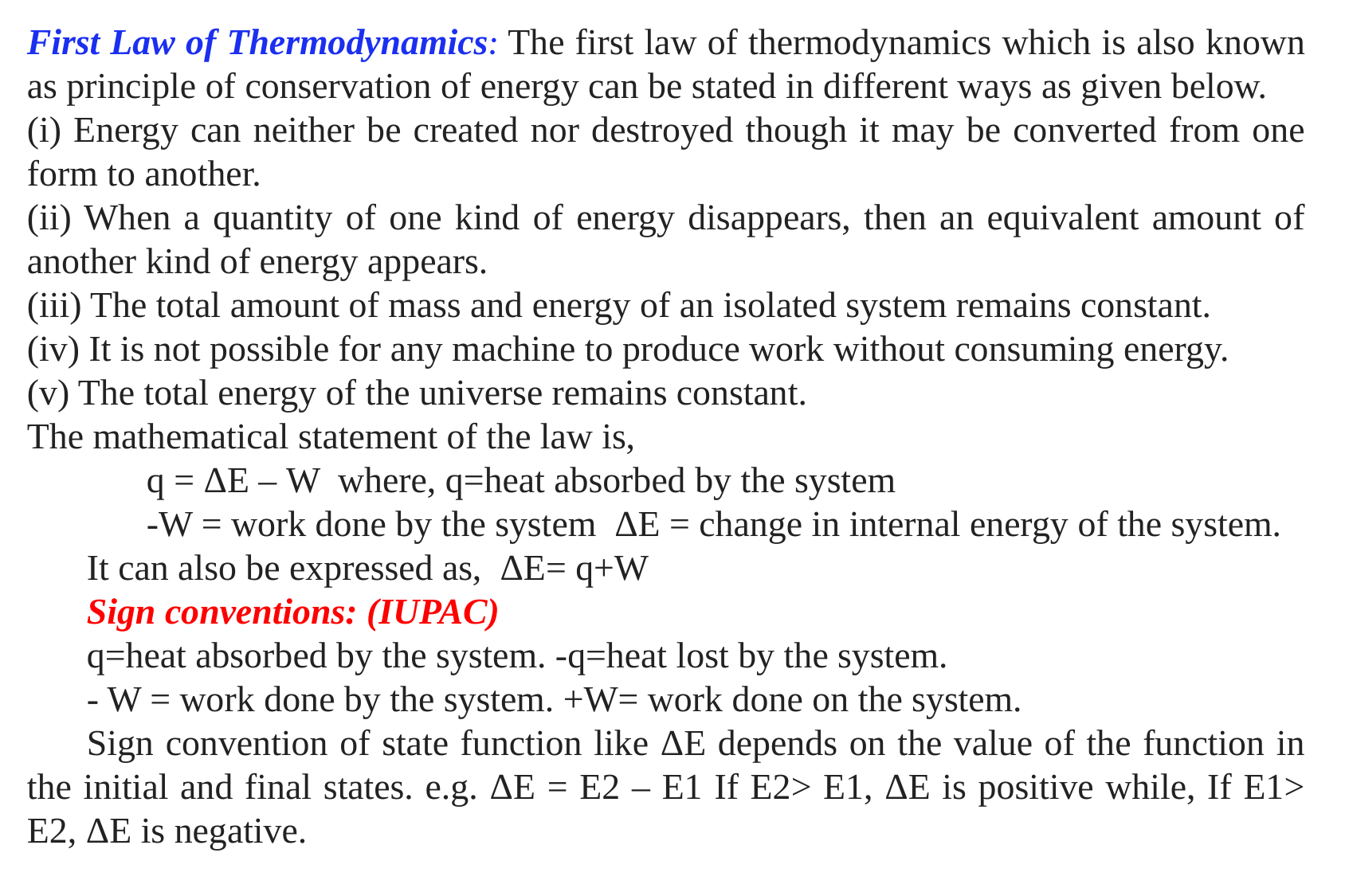

First Law of Thermodynamics: The first law of thermodynamics which is also known as principle of conservation of energy can be stated in different ways as given below.
(i) Energy can neither be created nor destroyed though it may be converted from one form to another.
(ii) When a quantity of one kind of energy disappears, then an equivalent amount of another kind of energy appears.
(iii) The total amount of mass and energy of an isolated system remains constant.
(iv) It is not possible for any machine to produce work without consuming energy.
(v) The total energy of the universe remains constant.
The mathematical statement of the law is,
q = ΔΕ – W  where, q=heat absorbed by the system
-W = work done by the system  ΔE = change in internal energy of the system.
It can also be expressed as,  ΔE= q+W
Sign conventions: (IUPAC)
q=heat absorbed by the system. -q=heat lost by the system.
- W = work done by the system. +W= work done on the system.
Sign convention of state function like ΔE depends on the value of the function in the initial and final states. e.g. ΔE = E2 – E1 If E2> E1, ΔE is positive while, If E1> E2, ΔE is negative.